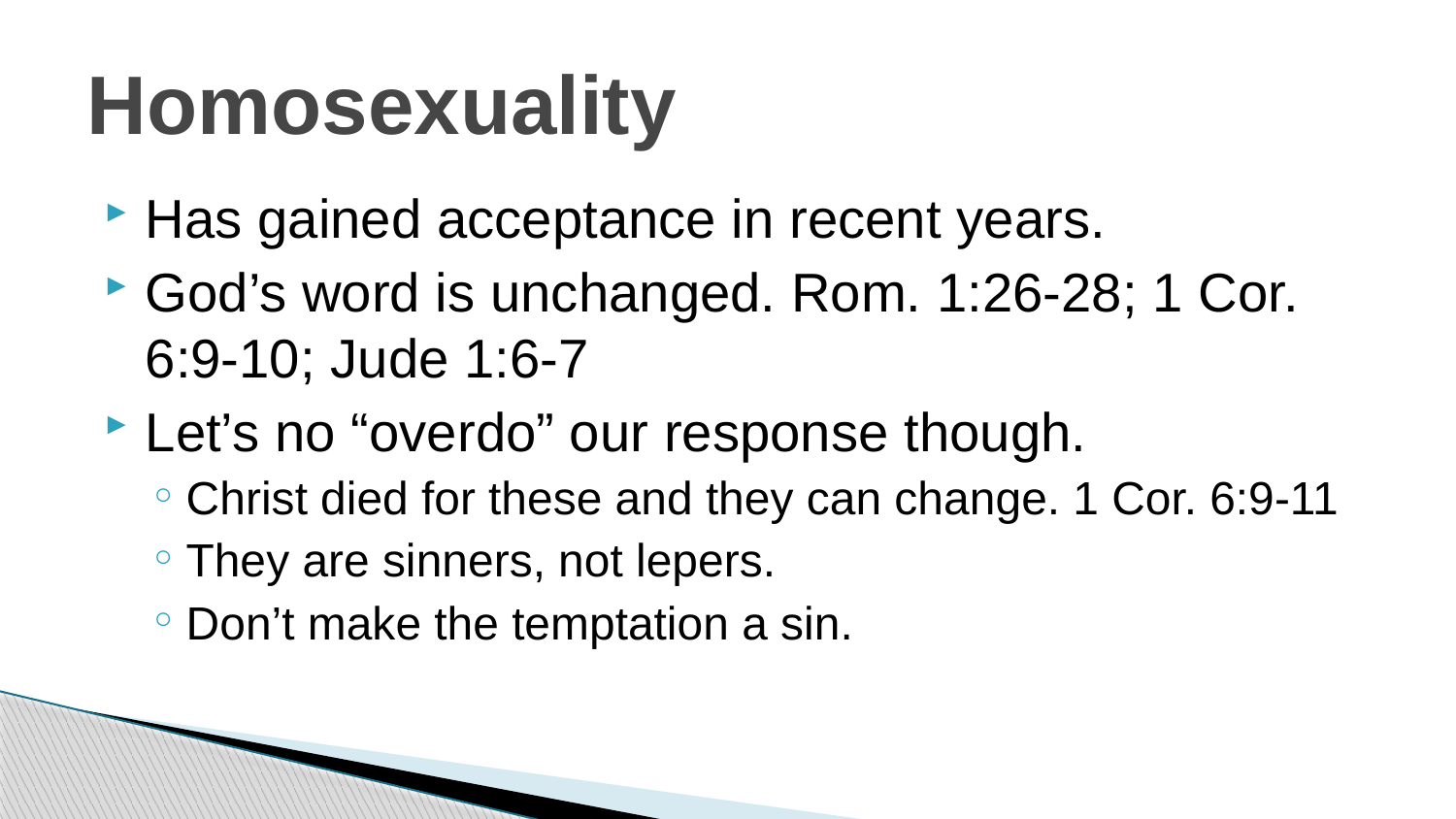

# Homosexuality
Has gained acceptance in recent years.
God’s word is unchanged. Rom. 1:26-28; 1 Cor. 6:9-10; Jude 1:6-7
Let’s no “overdo” our response though.
Christ died for these and they can change. 1 Cor. 6:9-11
They are sinners, not lepers.
Don’t make the temptation a sin.